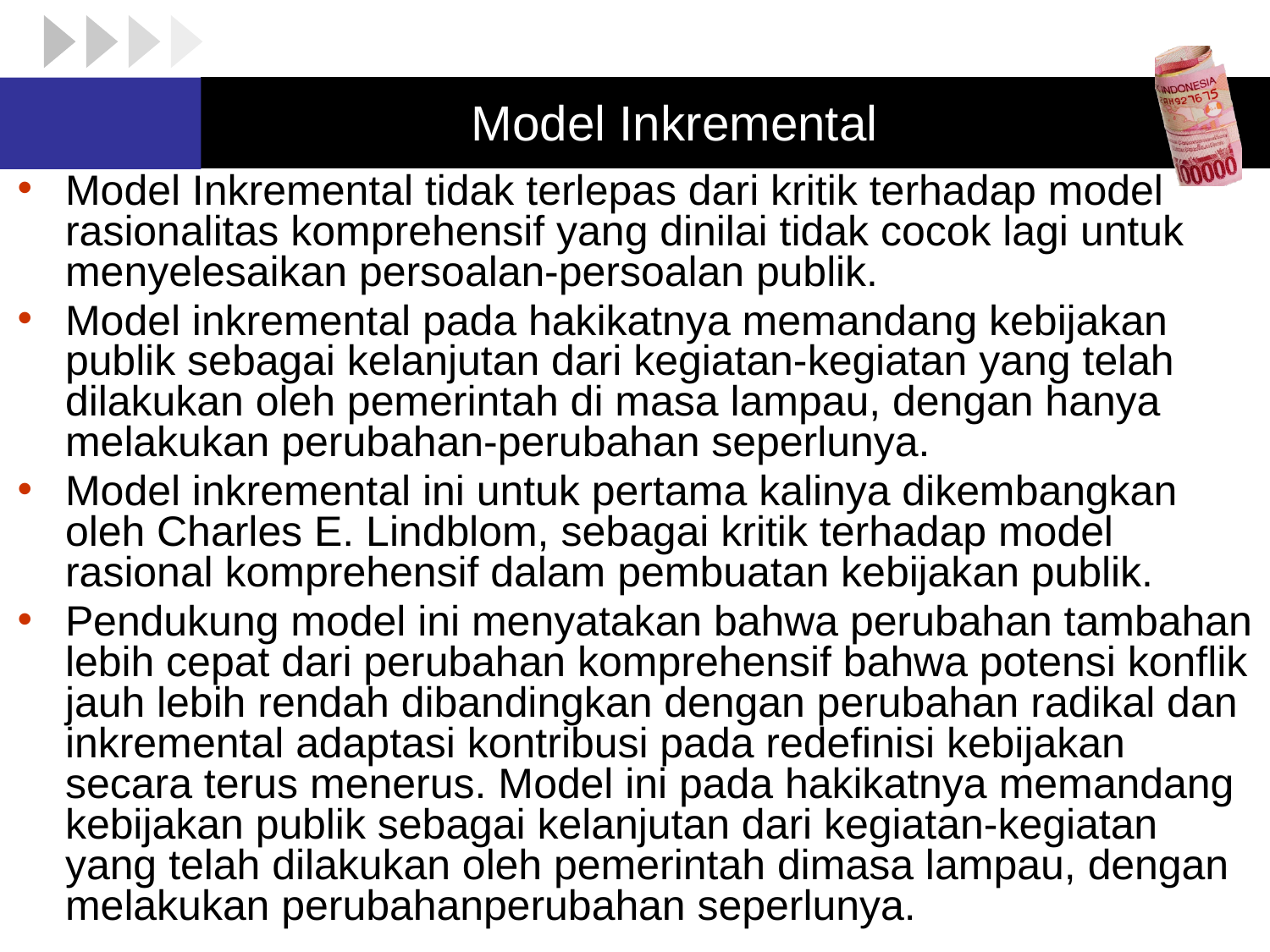

# Model Inkremental
Model Inkremental tidak terlepas dari kritik terhadap model rasionalitas komprehensif yang dinilai tidak cocok lagi untuk menyelesaikan persoalan-persoalan publik.
Model inkremental pada hakikatnya memandang kebijakan publik sebagai kelanjutan dari kegiatan-kegiatan yang telah dilakukan oleh pemerintah di masa lampau, dengan hanya melakukan perubahan-perubahan seperlunya.
Model inkremental ini untuk pertama kalinya dikembangkan oleh Charles E. Lindblom, sebagai kritik terhadap model rasional komprehensif dalam pembuatan kebijakan publik.
Pendukung model ini menyatakan bahwa perubahan tambahan lebih cepat dari perubahan komprehensif bahwa potensi konflik jauh lebih rendah dibandingkan dengan perubahan radikal dan inkremental adaptasi kontribusi pada redefinisi kebijakan secara terus menerus. Model ini pada hakikatnya memandang kebijakan publik sebagai kelanjutan dari kegiatan-kegiatan yang telah dilakukan oleh pemerintah dimasa lampau, dengan melakukan perubahanperubahan seperlunya.